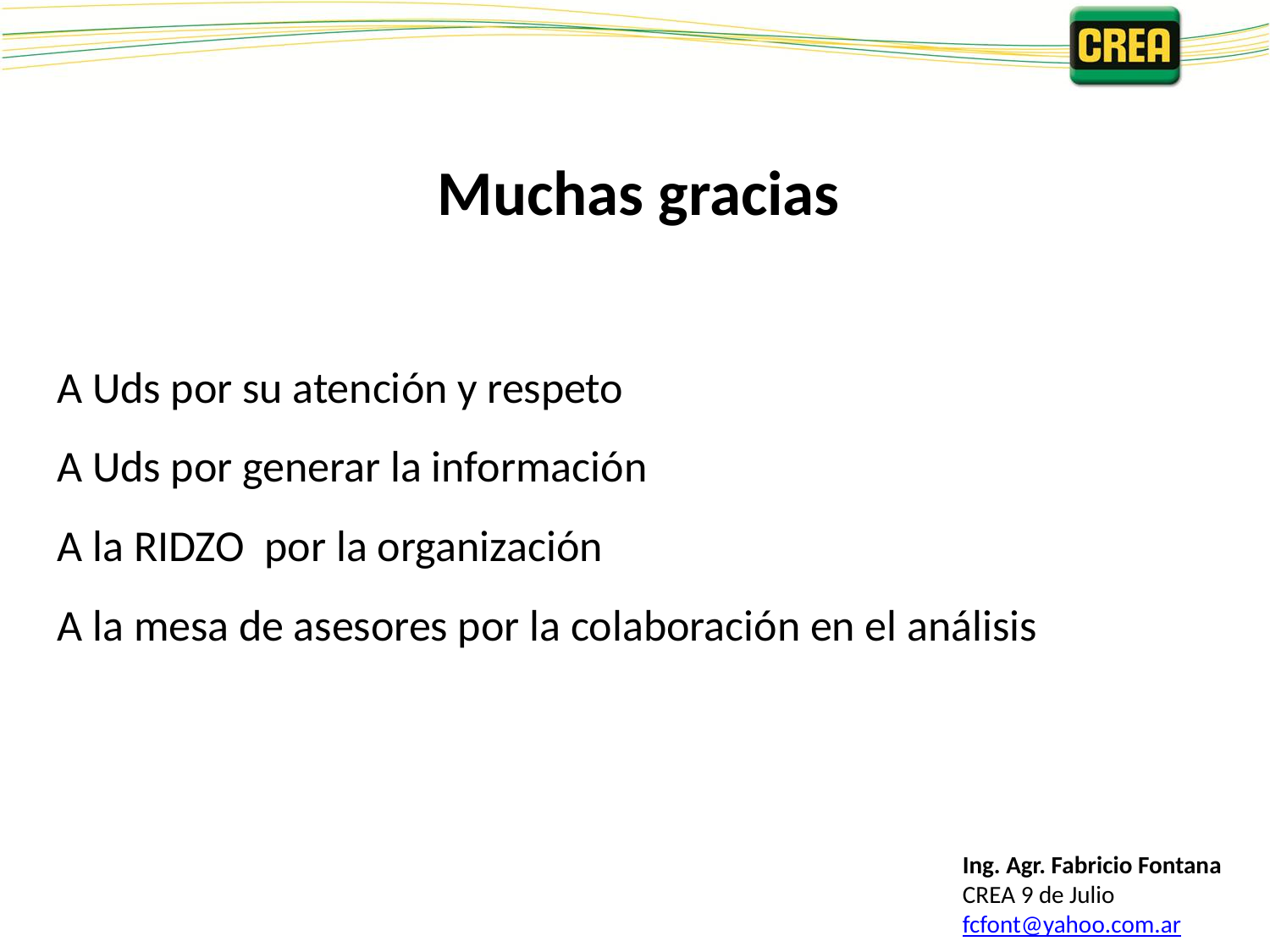

Muchas gracias
A Uds por su atención y respeto
A Uds por generar la información
A la RIDZO  por la organización
A la mesa de asesores por la colaboración en el análisis
Ing. Agr. Fabricio Fontana
CREA 9 de Julio
fcfont@yahoo.com.ar